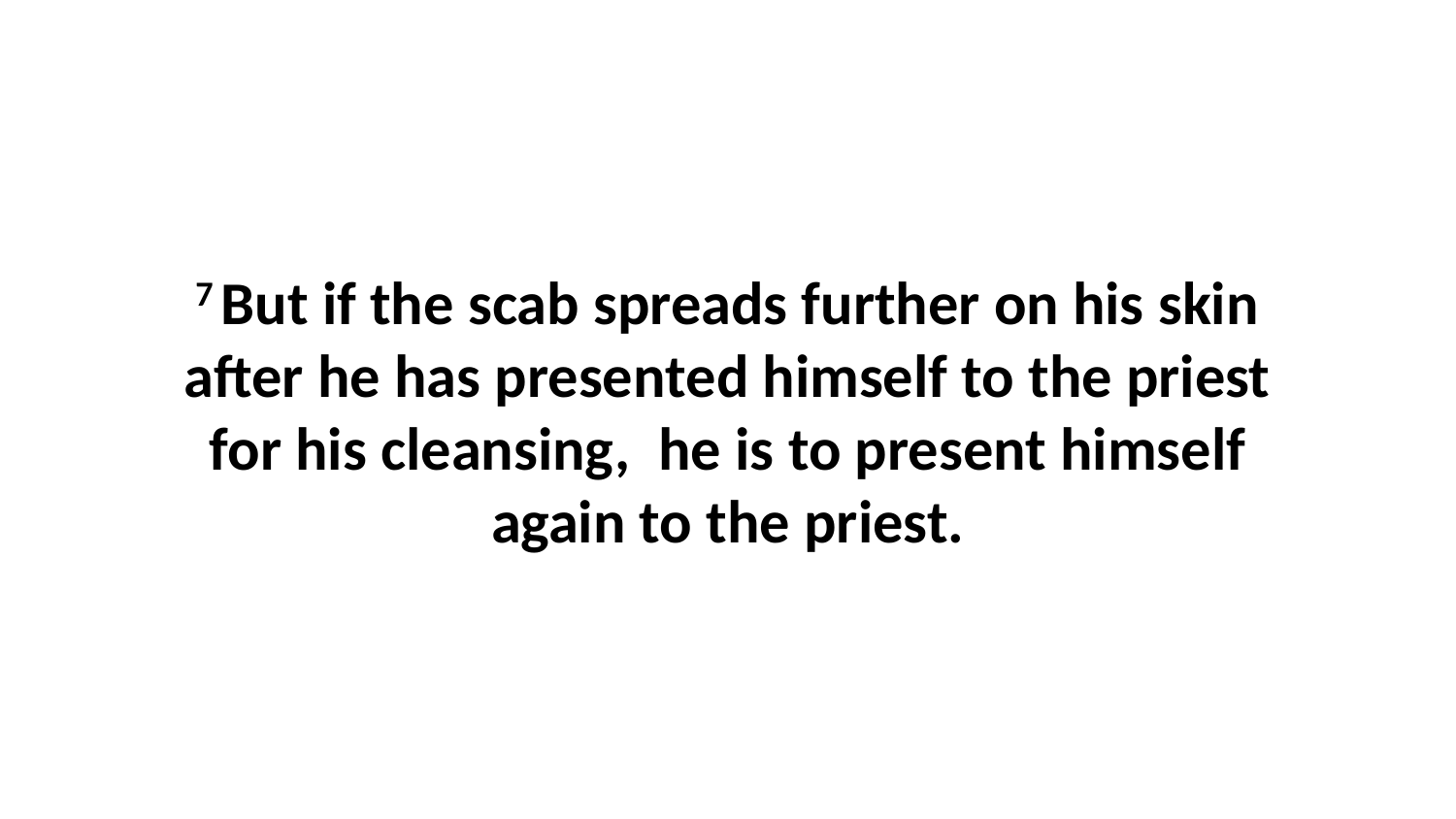

7 But if the scab spreads further on his skin after he has presented himself to the priest for his cleansing,  he is to present himself again to the priest.